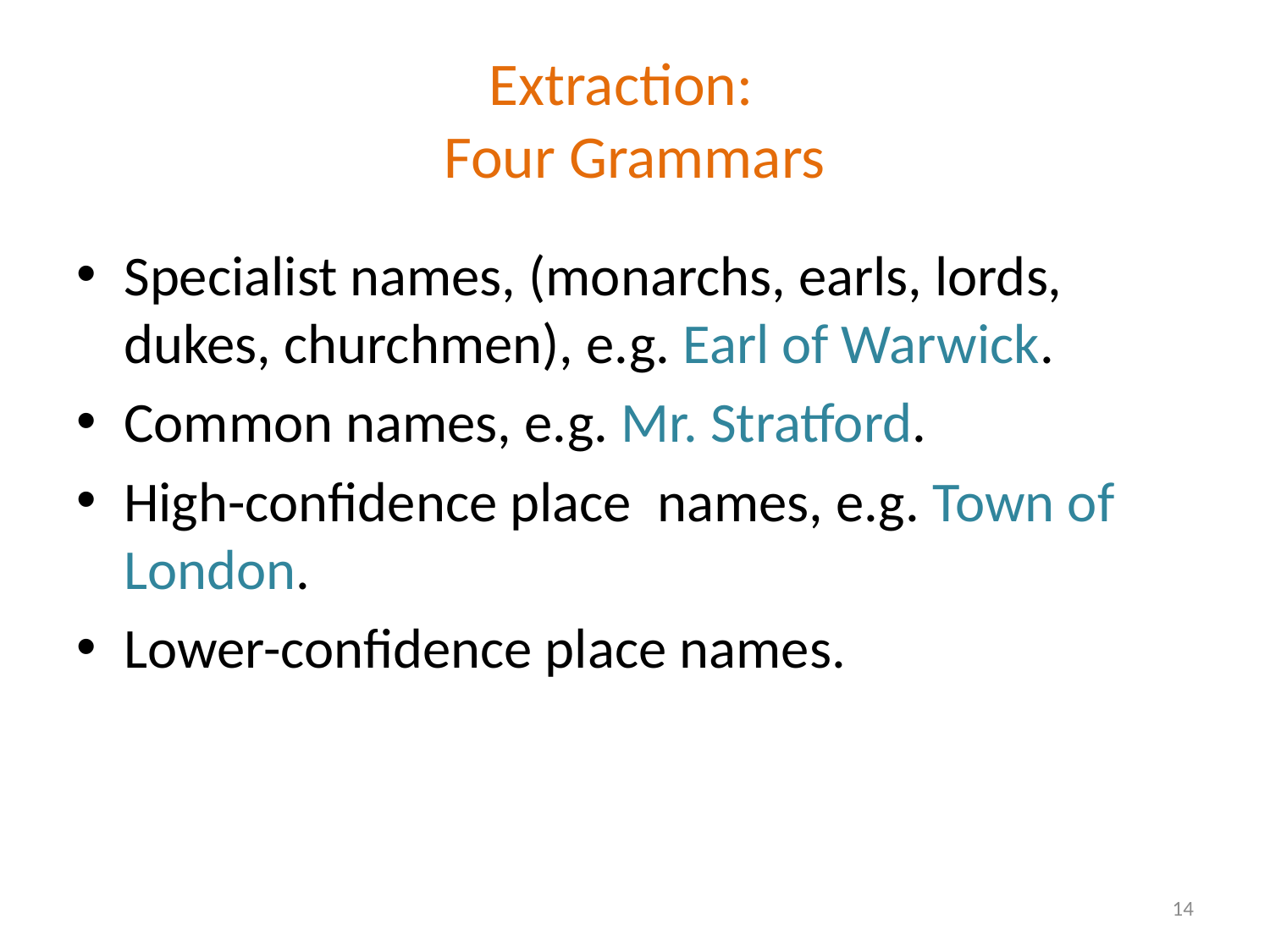

# Extraction: Four Grammars
Specialist names, (monarchs, earls, lords, dukes, churchmen), e.g. Earl of Warwick.
Common names, e.g. Mr. Stratford.
High-confidence place  names, e.g. Town of London.
Lower-confidence place names.
14